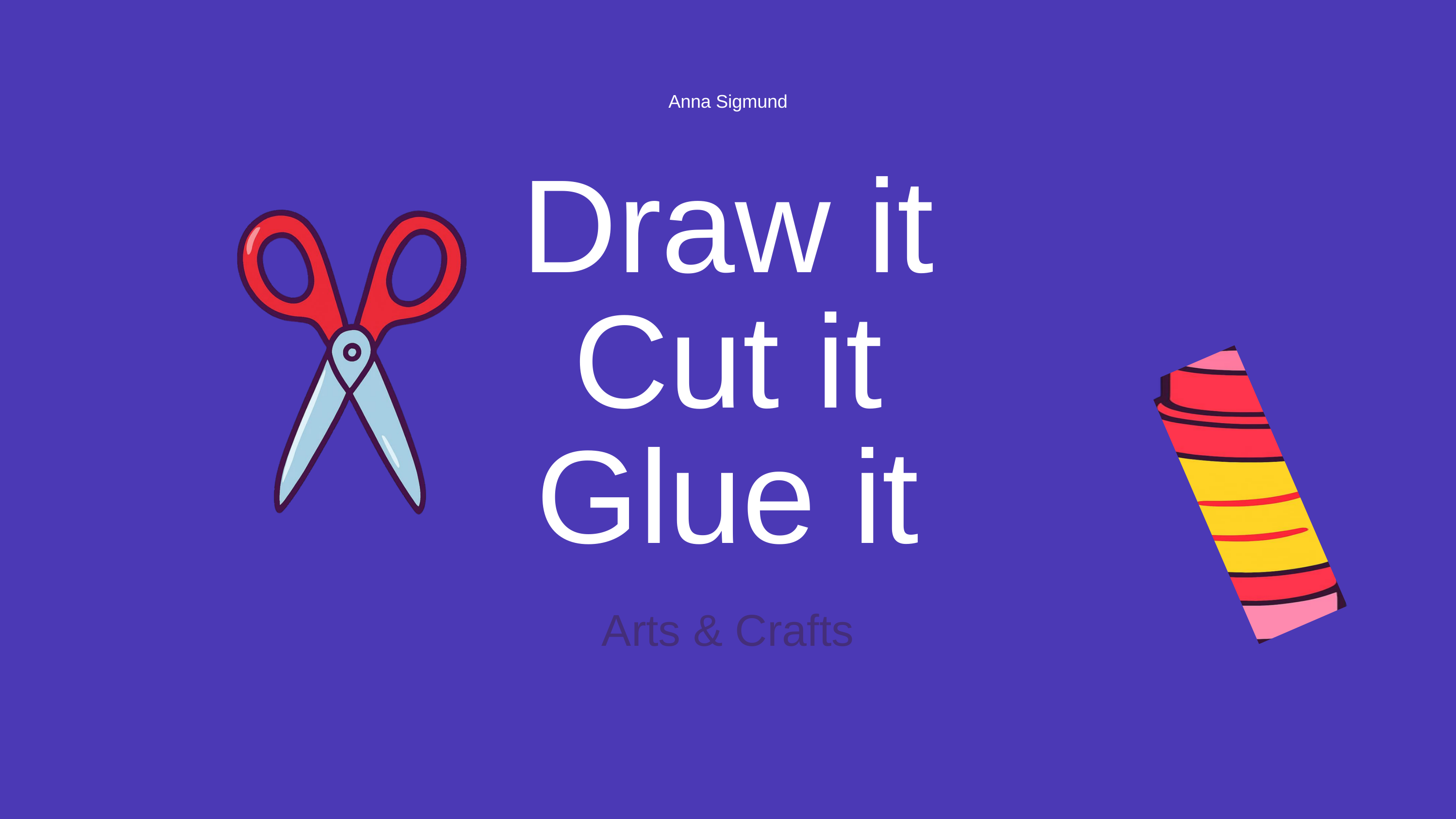

Anna Sigmund

Draw it
Cut it
Glue it

Arts & Crafts